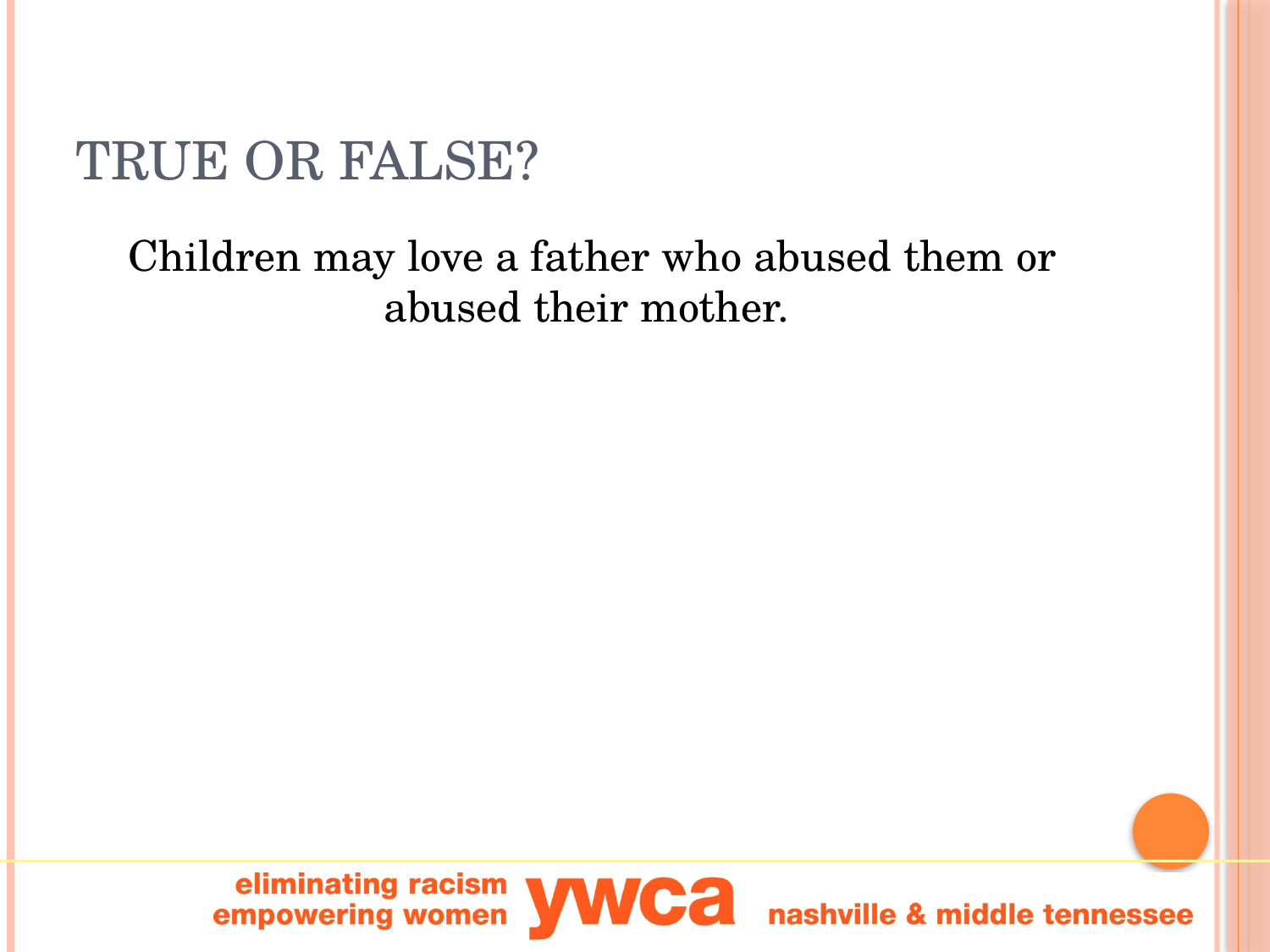

# True or False?
Children may love a father who abused them or abused their mother.